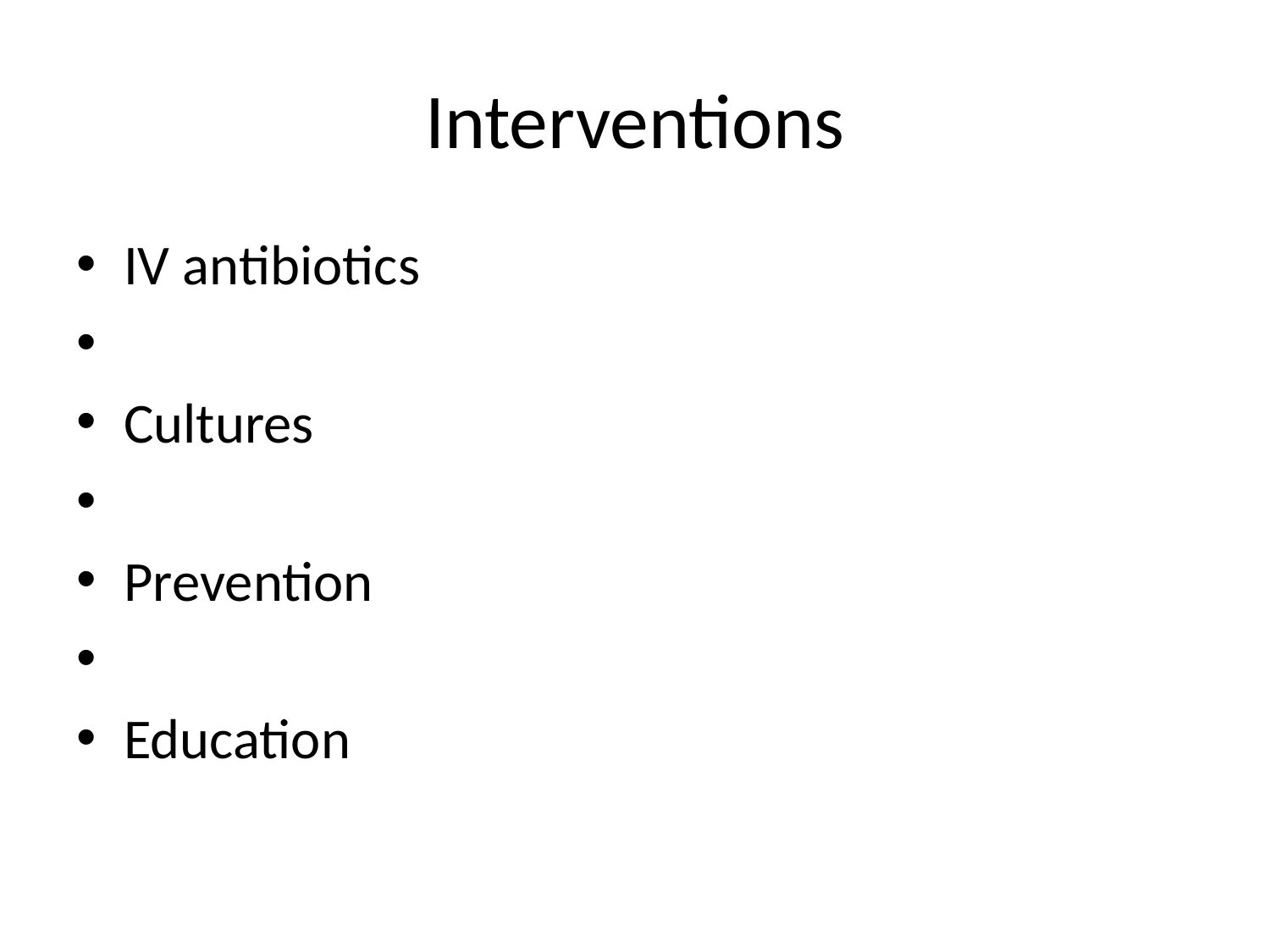

# Interventions
IV antibiotics

Cultures

Prevention

Education